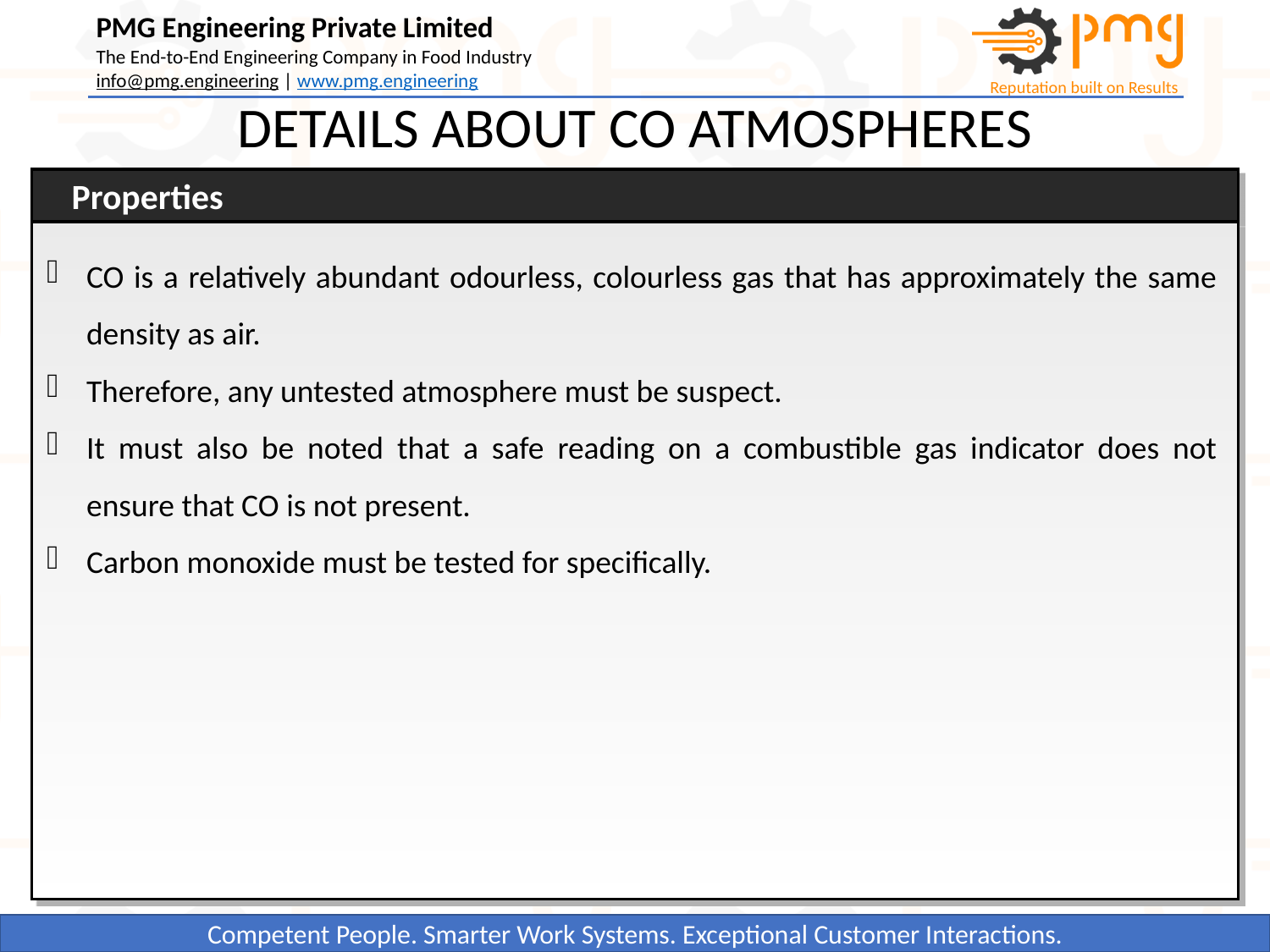

DETAILS ABOUT CO ATMOSPHERES
Properties
CO is a relatively abundant odourless, colourless gas that has approximately the same density as air.
Therefore, any untested atmosphere must be suspect.
It must also be noted that a safe reading on a combustible gas indicator does not ensure that CO is not present.
Carbon monoxide must be tested for specifically.